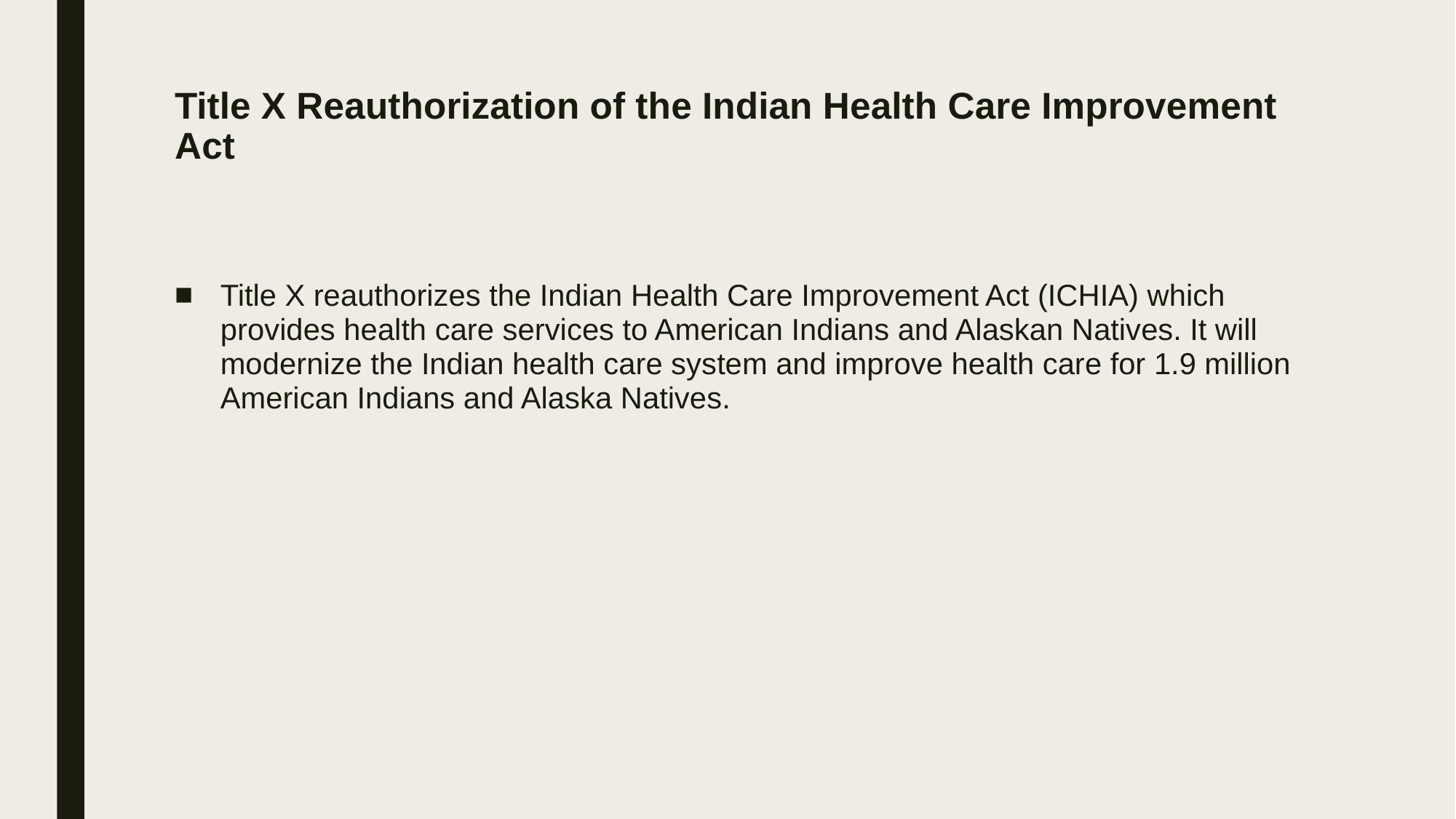

# Title X Reauthorization of the Indian Health Care Improvement Act
Title X reauthorizes the Indian Health Care Improvement Act (ICHIA) which provides health care services to American Indians and Alaskan Natives. It will modernize the Indian health care system and improve health care for 1.9 million American Indians and Alaska Natives.